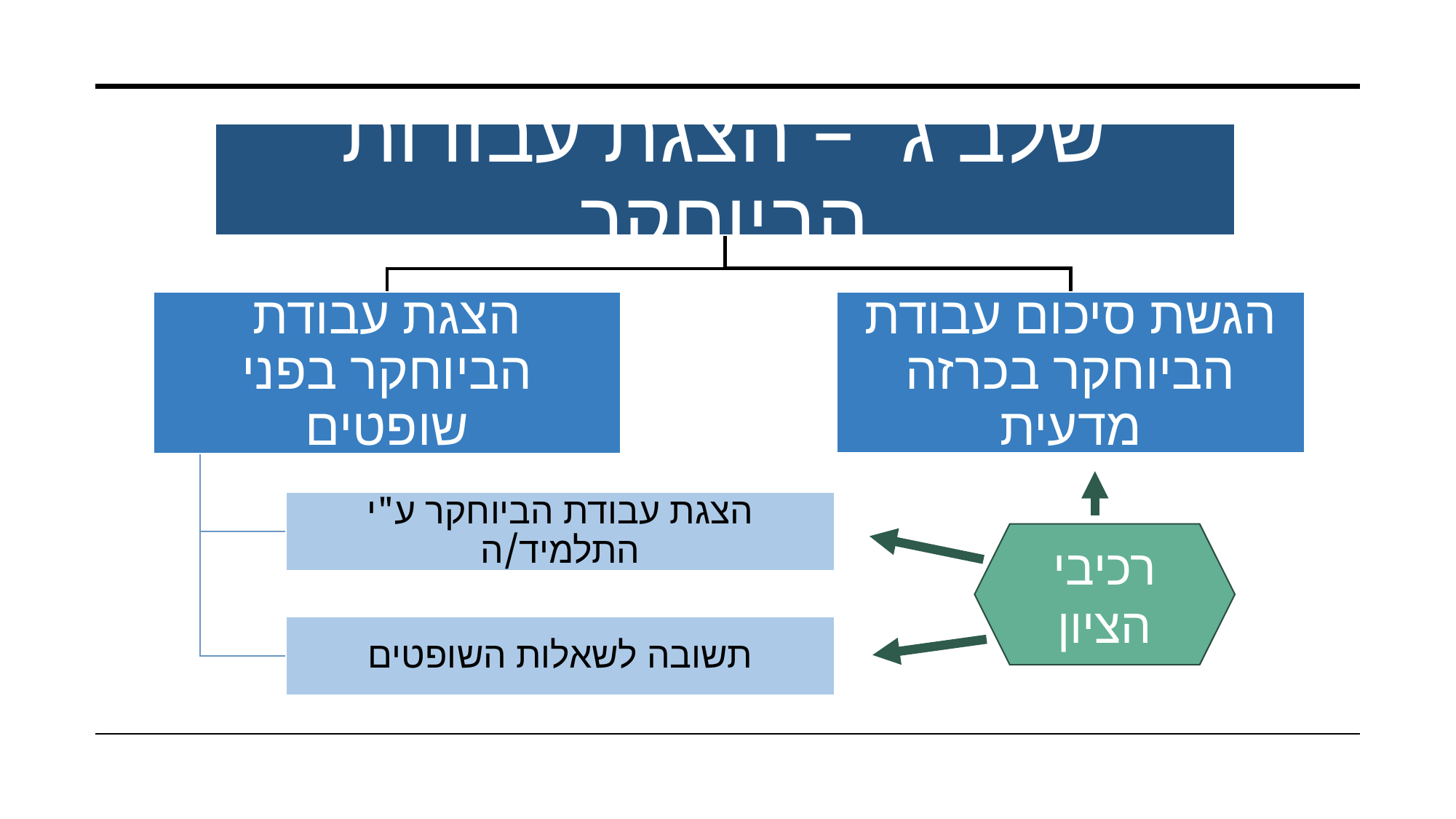

שלב ג' – הצגת עבודות הביוחקר
הגשת סיכום עבודת הביוחקר בכרזה מדעית
הצגת עבודת הביוחקר בפני שופטים
הצגת עבודת הביוחקר ע"י התלמיד/ה
תשובה לשאלות השופטים
רכיבי הציון